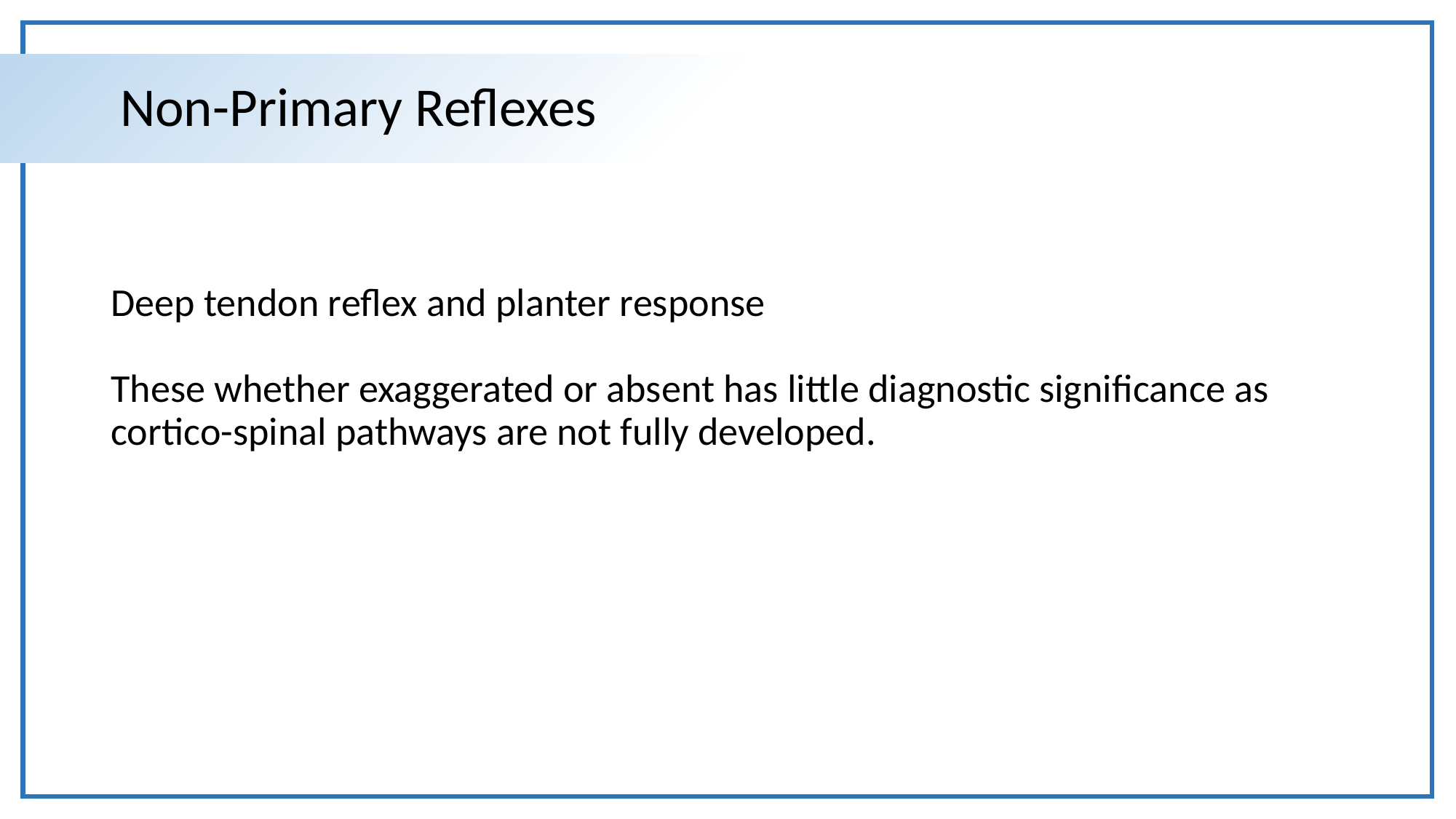

# Non-Primary Reflexes

Deep tendon reflex and planter response

These whether exaggerated or absent has little diagnostic significance as cortico-spinal pathways are not fully developed.